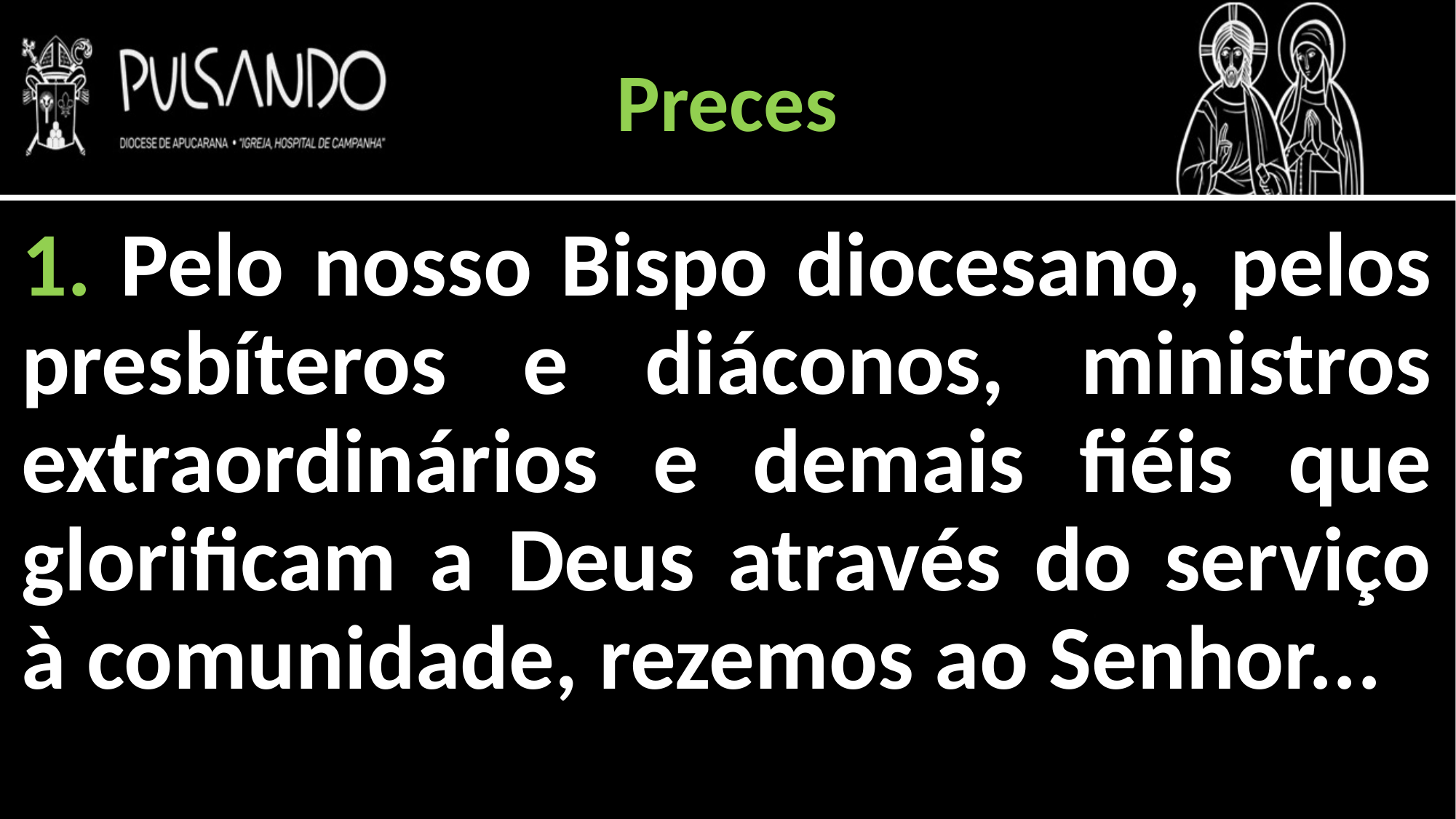

Preces
1. Pelo nosso Bispo diocesano, pelos presbíteros e diáconos, ministros extraordinários e demais fiéis que glorificam a Deus através do serviço à comunidade, rezemos ao Senhor...